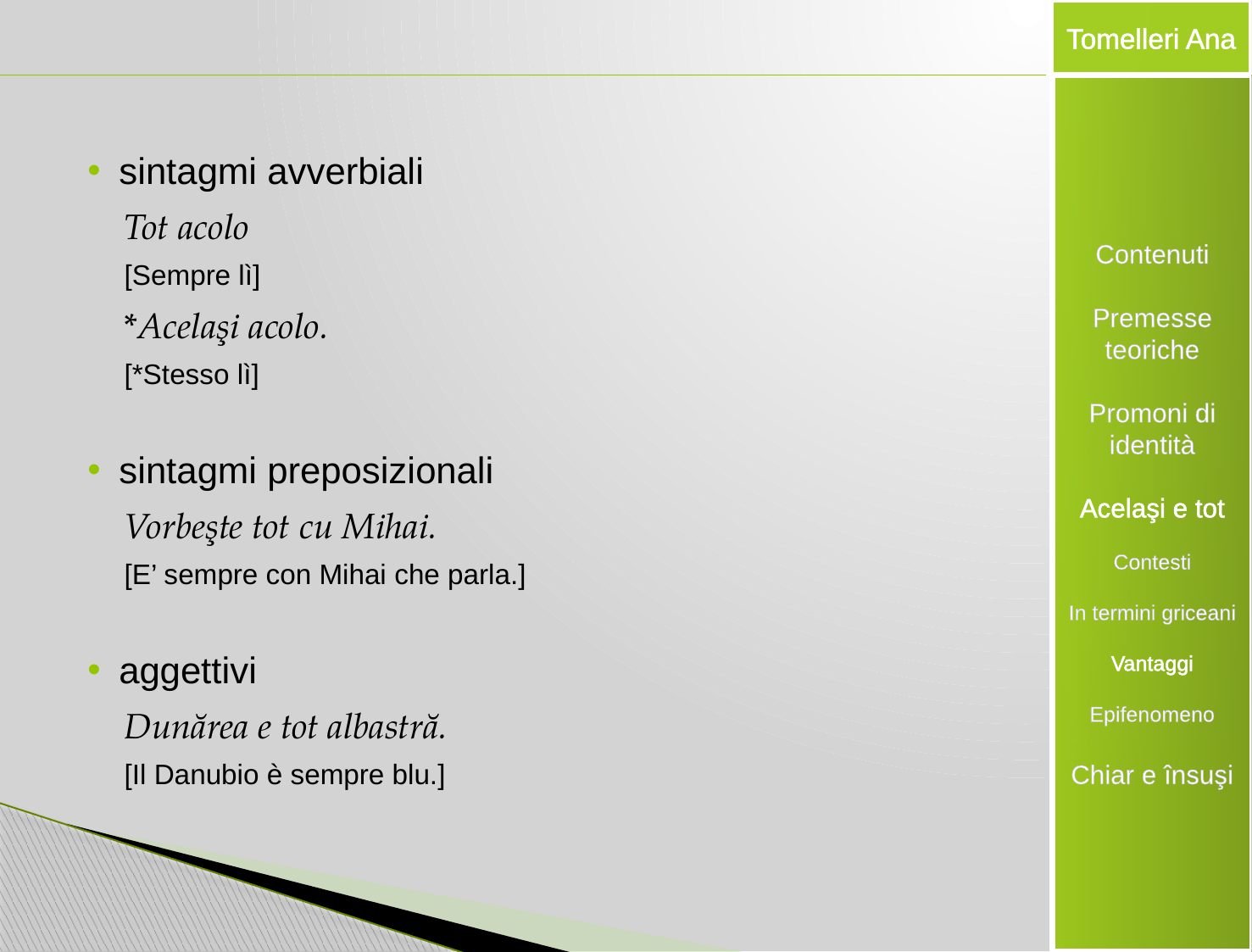

#
sintagmi avverbiali
Tot acolo
[Sempre lì]
*Acelaşi acolo.
[*Stesso lì]

sintagmi preposizionali
Vorbeşte tot cu Mihai.
[E’ sempre con Mihai che parla.]

aggettivi
Dunărea e tot albastră.
[Il Danubio è sempre blu.]